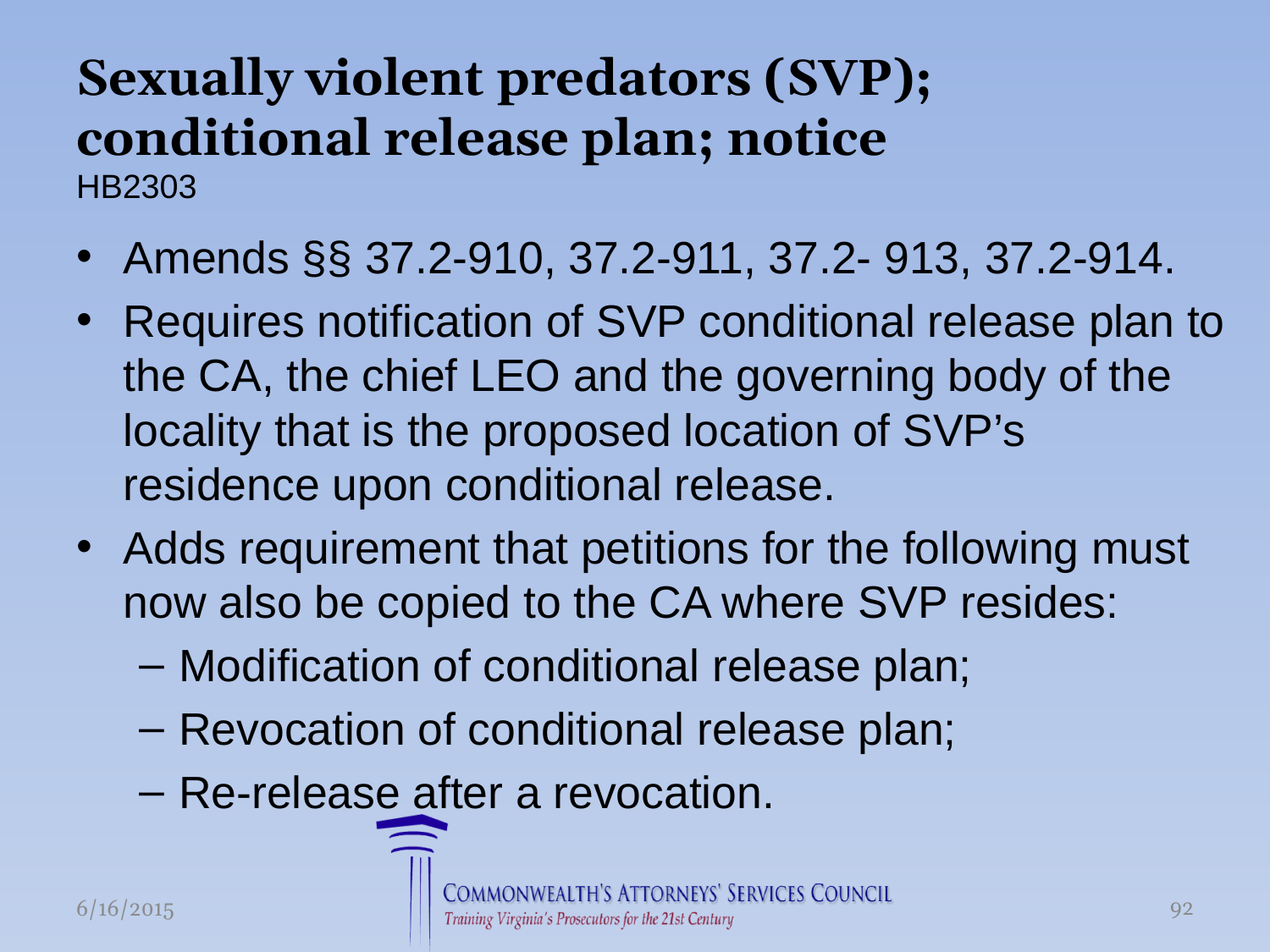

# Sexually violent predators (SVP); conditional release plan; notice HB2303
Amends §§ 37.2-910, 37.2-911, 37.2- 913, 37.2-914.
Requires notification of SVP conditional release plan to the CA, the chief LEO and the governing body of the locality that is the proposed location of SVP’s residence upon conditional release.
Adds requirement that petitions for the following must now also be copied to the CA where SVP resides:
Modification of conditional release plan;
Revocation of conditional release plan;
Re-release after a revocation.
6/16/2015
92